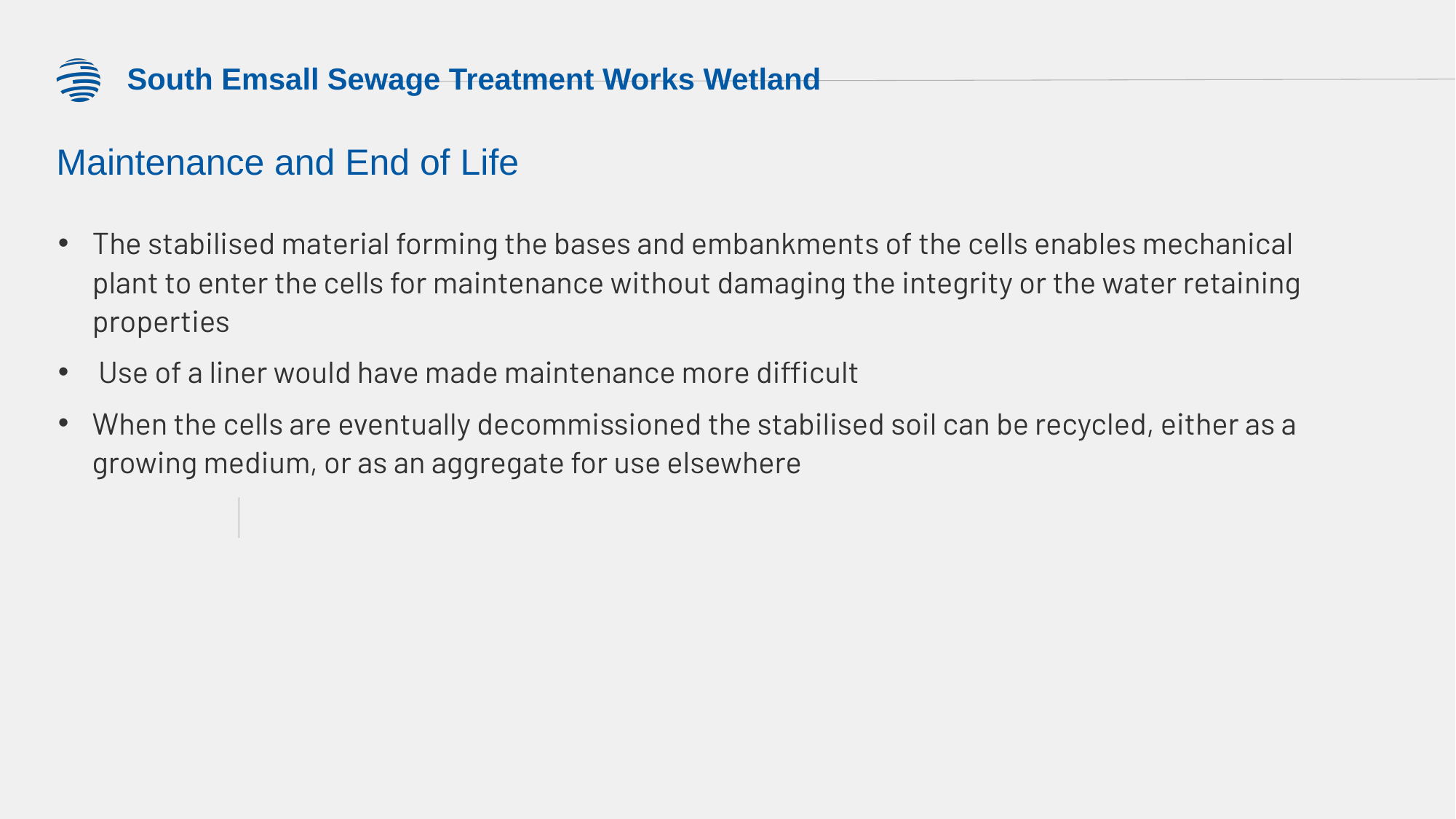

South Emsall Sewage Treatment Works Wetland
# Maintenance and End of Life
The stabilised material forming the bases and embankments of the cells enables mechanical plant to enter the cells for maintenance without damaging the integrity or the water retaining properties
 Use of a liner would have made maintenance more difficult
When the cells are eventually decommissioned the stabilised soil can be recycled, either as a growing medium, or as an aggregate for use elsewhere